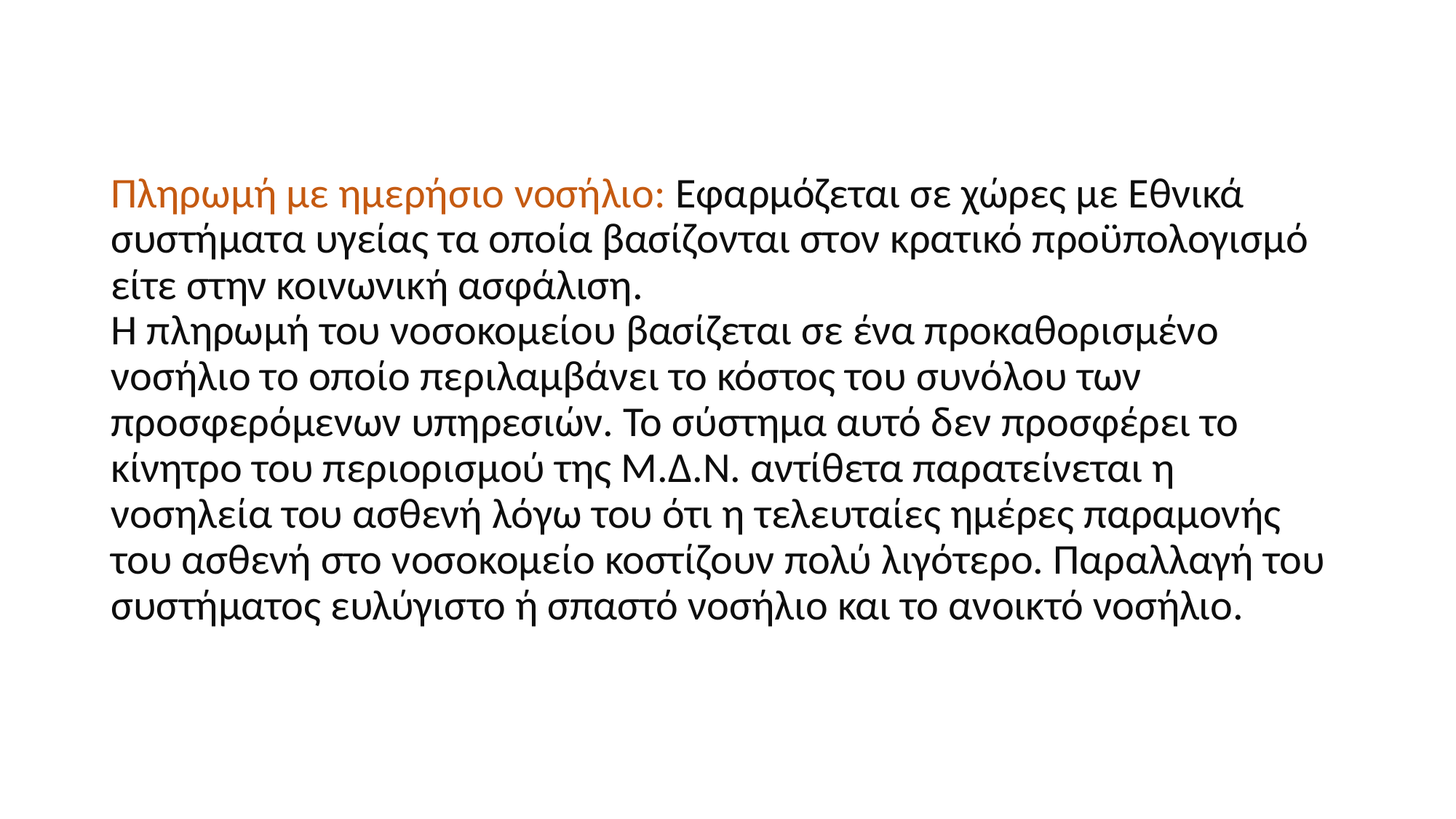

# Πληρωμή με ημερήσιο νοσήλιο: Εφαρμόζεται σε χώρες με Εθνικά συστήματα υγείας τα οποία βασίζονται στον κρατικό προϋπολογισμό είτε στην κοινωνική ασφάλιση. Η πληρωμή του νοσοκομείου βασίζεται σε ένα προκαθορισμένο νοσήλιο το οποίο περιλαμβάνει το κόστος του συνόλου των προσφερόμενων υπηρεσιών. Το σύστημα αυτό δεν προσφέρει το κίνητρο του περιορισμού της Μ.Δ.Ν. αντίθετα παρατείνεται η νοσηλεία του ασθενή λόγω του ότι η τελευταίες ημέρες παραμονής του ασθενή στο νοσοκομείο κοστίζουν πολύ λιγότερο. Παραλλαγή του συστήματος ευλύγιστο ή σπαστό νοσήλιο και το ανοικτό νοσήλιο.